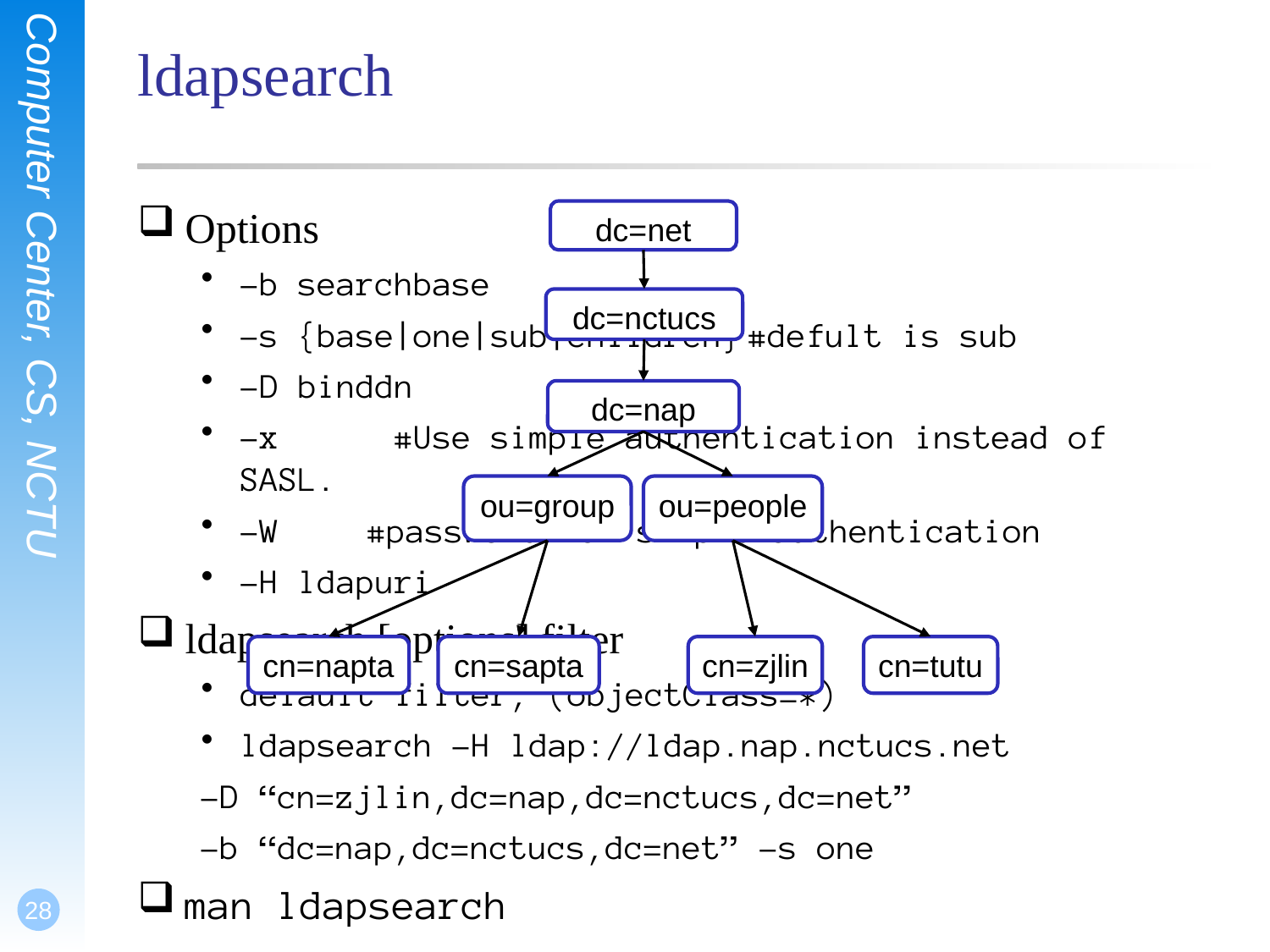

# ldapsearch
Options
-b searchbase
-s {base|one|sub|children}	#defult is sub
-D binddn
-x      #Use simple authentication instead of SASL.
-W 	#password for simple authentication
-H ldapuri
ldapsearch [options] filter
default filter, (objectClass=*)
ldapsearch -H ldap://ldap.nap.nctucs.net
-D “cn=zjlin,dc=nap,dc=nctucs,dc=net”
-b “dc=nap,dc=nctucs,dc=net” -s one
man ldapsearch
dc=net
dc=nctucs
dc=nap
ou=group
ou=people
cn=napta
cn=sapta
cn=zjlin
cn=tutu